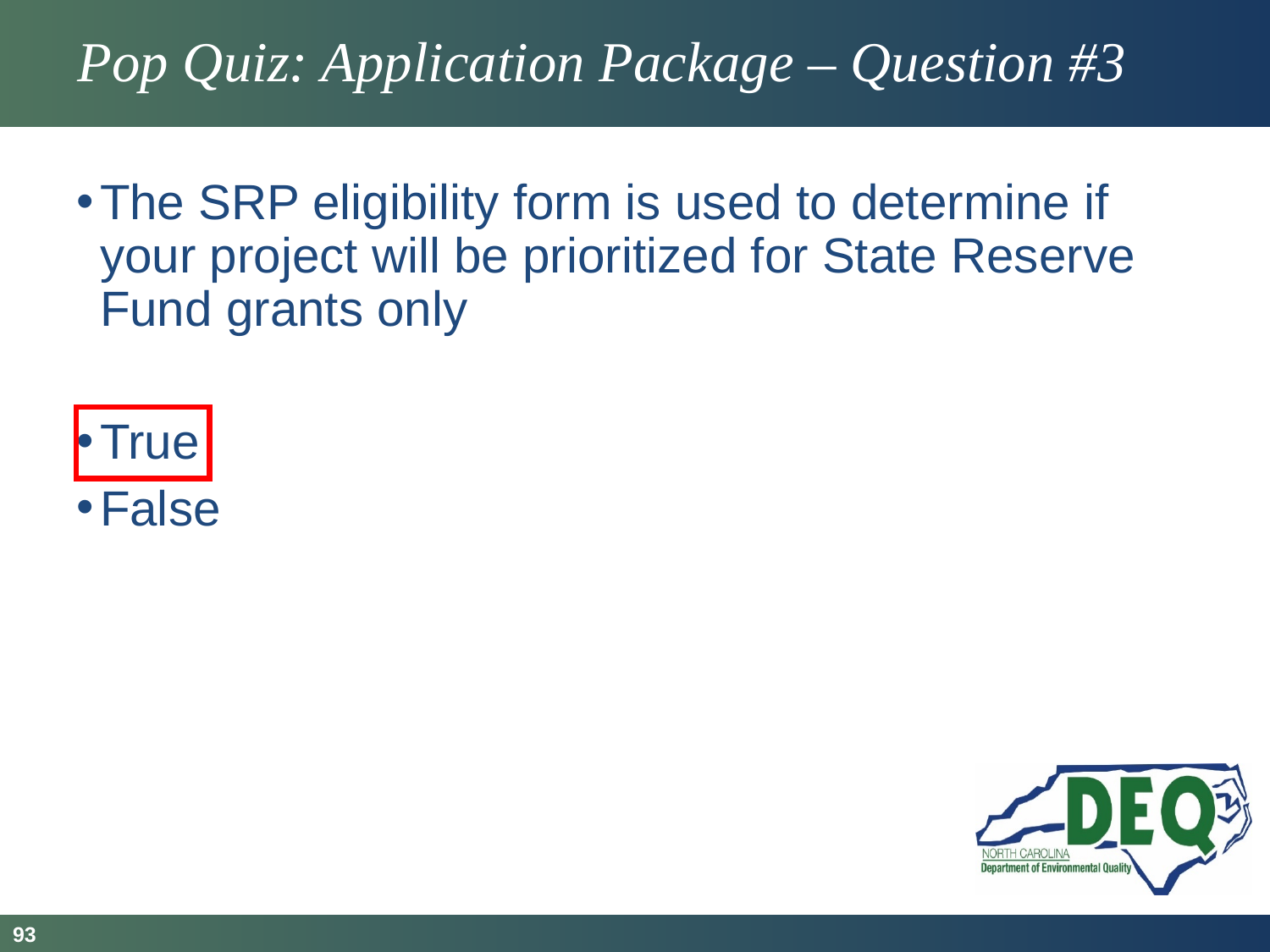

# Pop Quiz: Application Package – Question #3
The SRP eligibility form is used to determine if your project will be prioritized for State Reserve Fund grants only

True
False

93